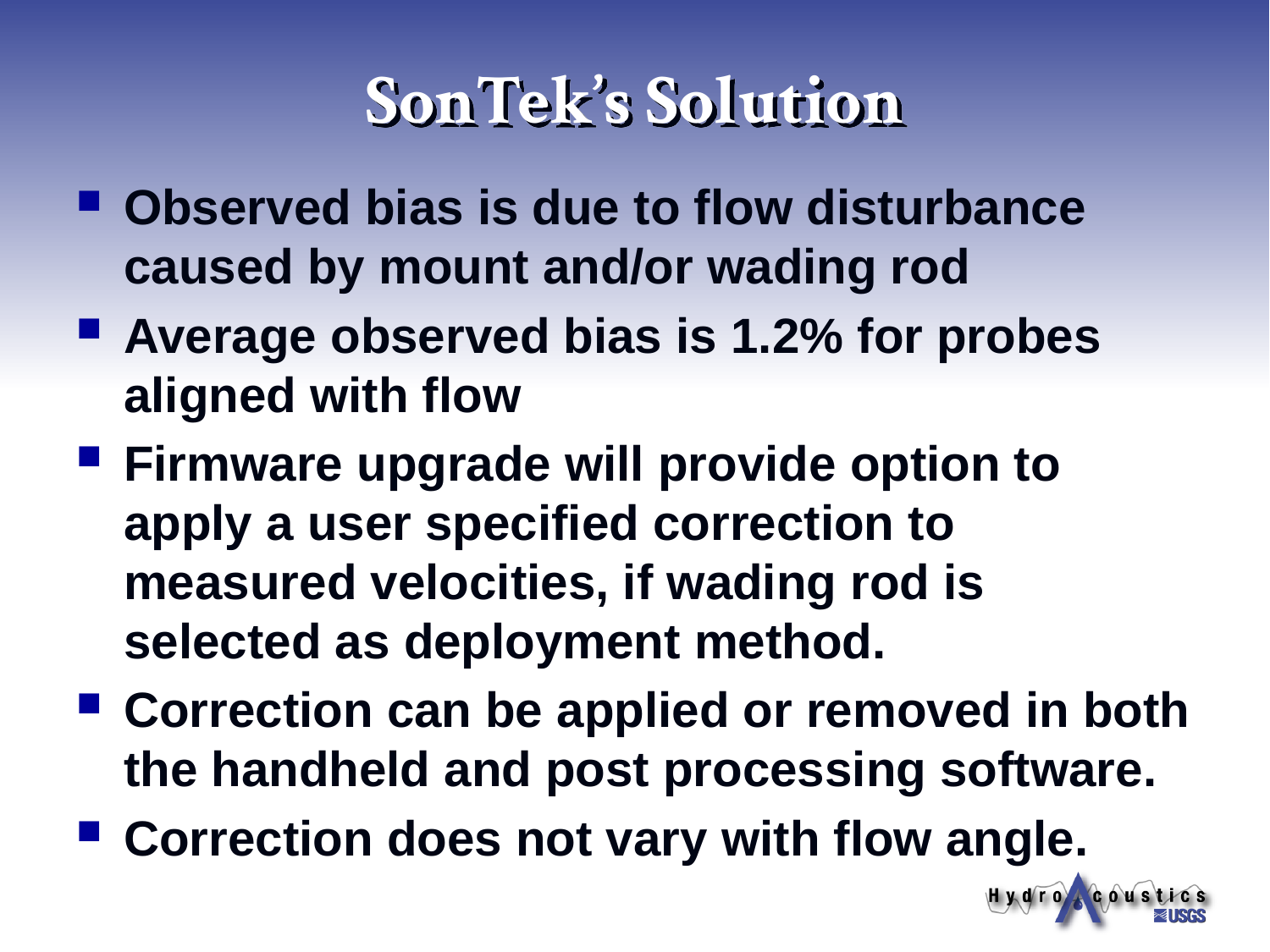

# SonTek’s Solution
Observed bias is due to flow disturbance caused by mount and/or wading rod
Average observed bias is 1.2% for probes aligned with flow
Firmware upgrade will provide option to apply a user specified correction to measured velocities, if wading rod is selected as deployment method.
Correction can be applied or removed in both the handheld and post processing software.
Correction does not vary with flow angle.